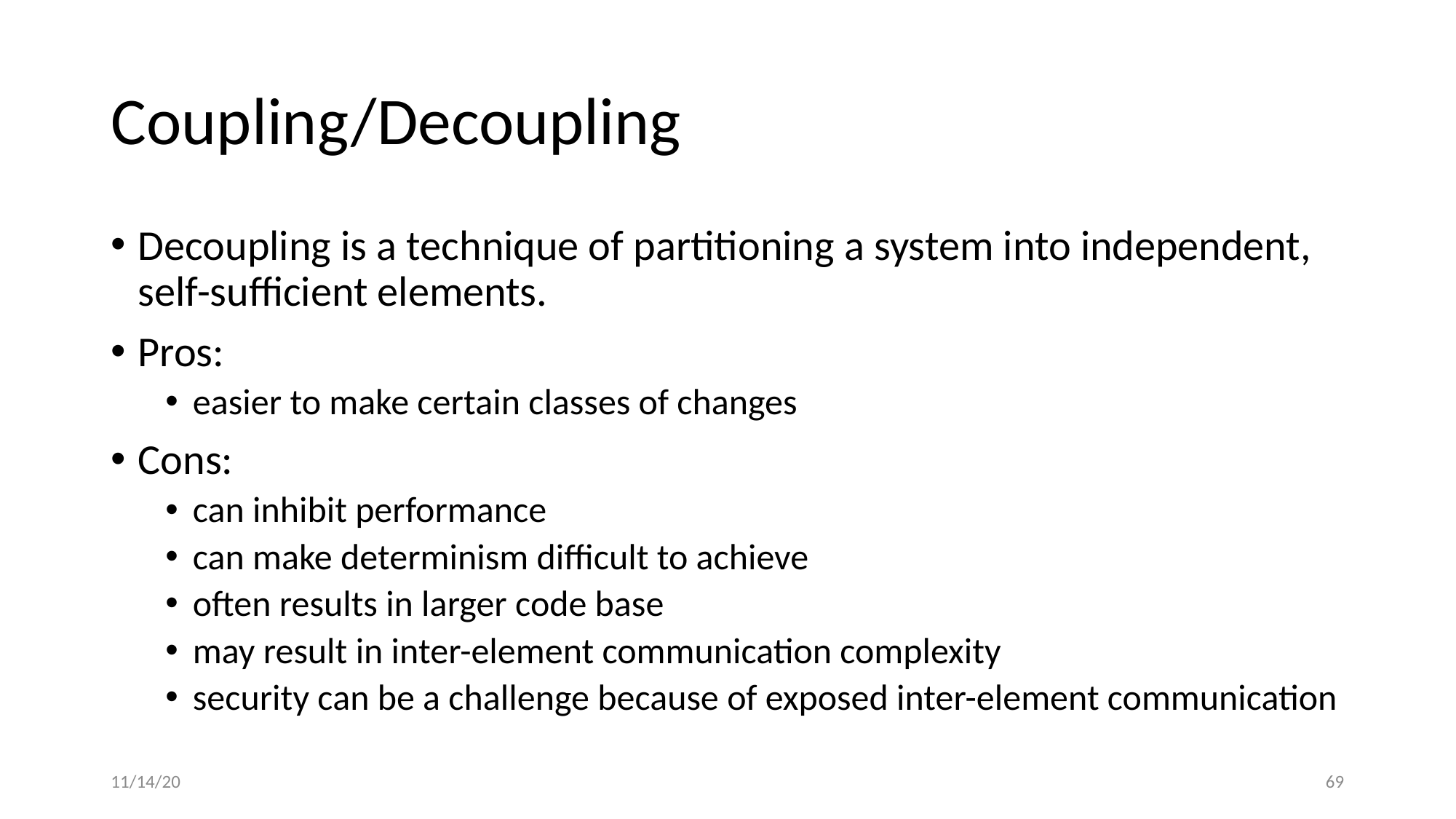

# Coupling/Decoupling
Decoupling is a technique of partitioning a system into independent, self-sufficient elements.
Pros:
easier to make certain classes of changes
Cons:
can inhibit performance
can make determinism difficult to achieve
often results in larger code base
may result in inter-element communication complexity
security can be a challenge because of exposed inter-element communication
11/14/20
69